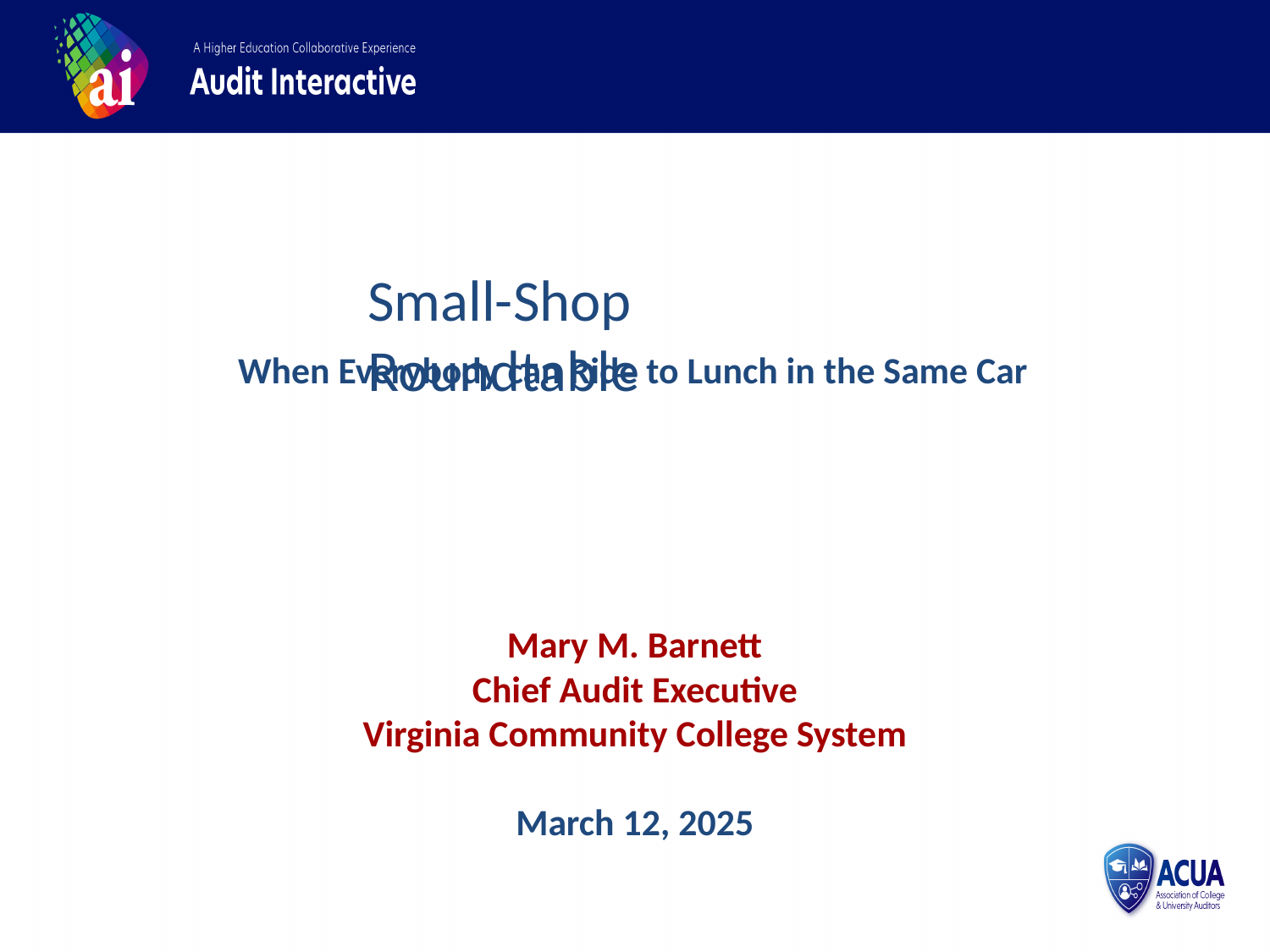

Small-Shop Roundtable
When Everybody can Ride to Lunch in the Same Car

Mary M. Barnett
Chief Audit Executive
Virginia Community College System

March 12, 2025